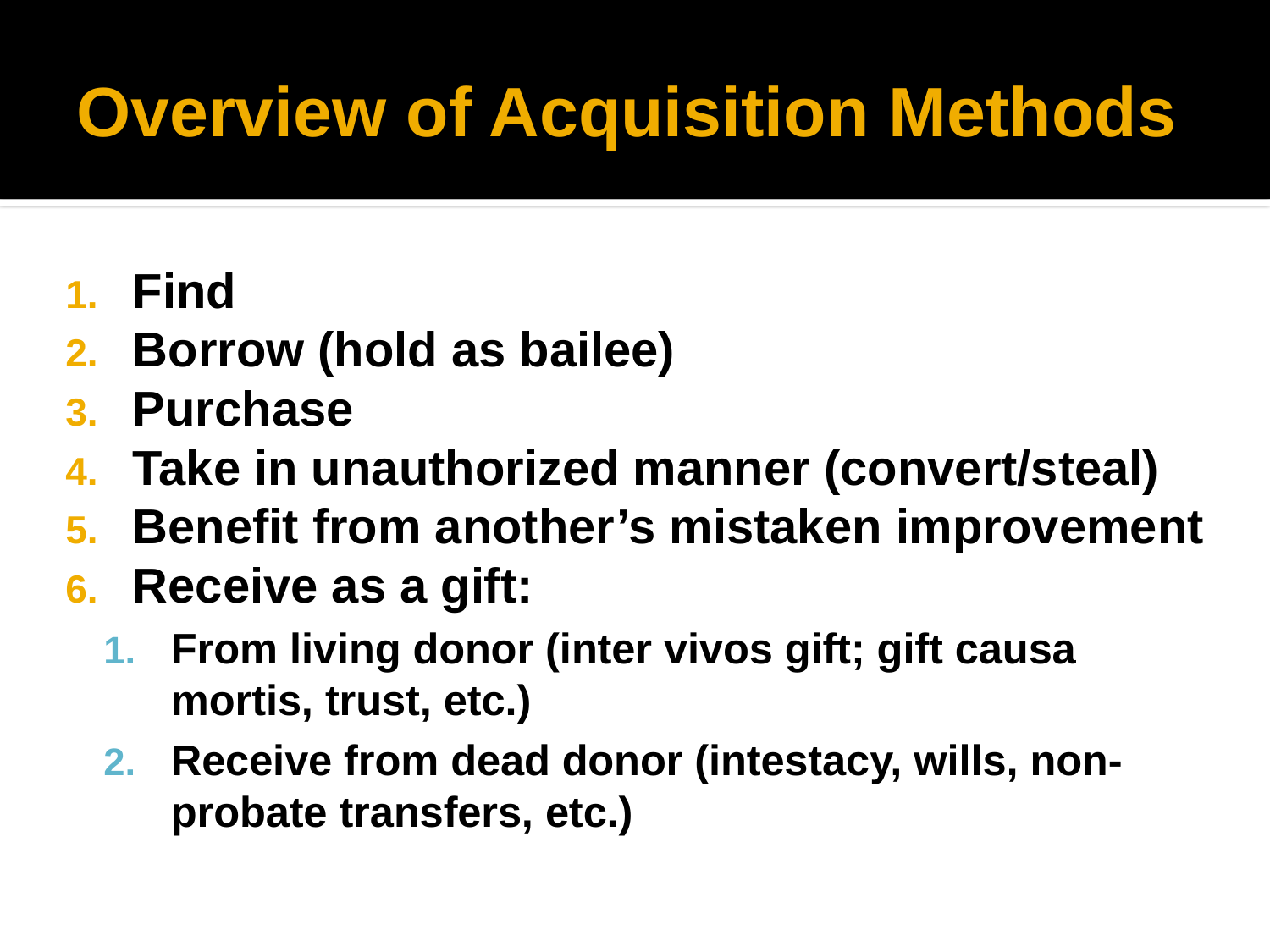

# Overview of Acquisition Methods
Find
Borrow (hold as bailee)
Purchase
Take in unauthorized manner (convert/steal)
Benefit from another’s mistaken improvement
Receive as a gift:
From living donor (inter vivos gift; gift causa mortis, trust, etc.)
Receive from dead donor (intestacy, wills, non-probate transfers, etc.)